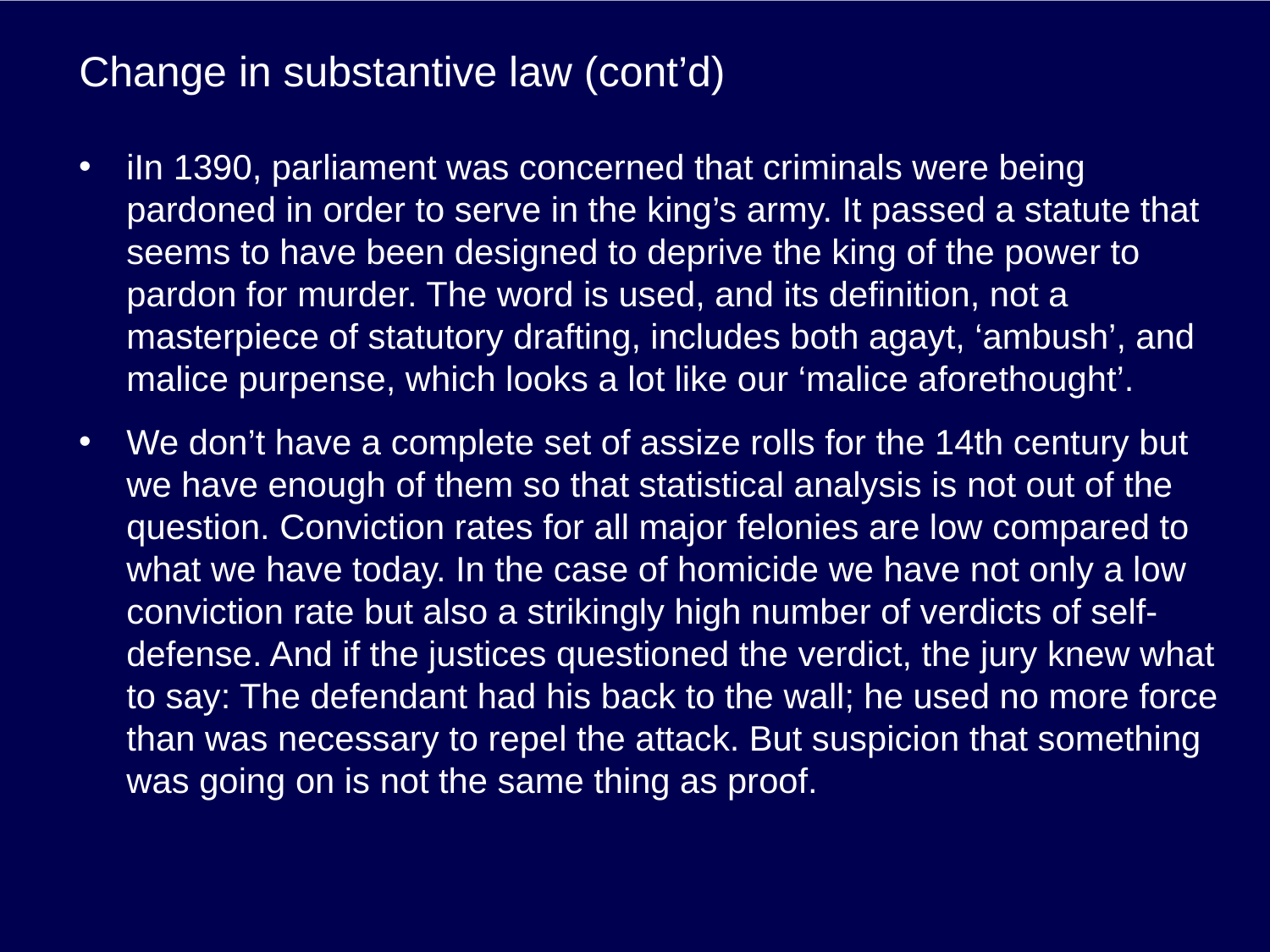

# Change in substantive law (cont’d)
iIn 1390, parliament was concerned that criminals were being pardoned in order to serve in the king’s army. It passed a statute that seems to have been designed to deprive the king of the power to pardon for murder. The word is used, and its definition, not a masterpiece of statutory drafting, includes both agayt, ‘ambush’, and malice purpense, which looks a lot like our ‘malice aforethought’.

We don’t have a complete set of assize rolls for the 14th century but we have enough of them so that statistical analysis is not out of the question. Conviction rates for all major felonies are low compared to what we have today. In the case of homicide we have not only a low conviction rate but also a strikingly high number of verdicts of self-defense. And if the justices questioned the verdict, the jury knew what to say: The defendant had his back to the wall; he used no more force than was necessary to repel the attack. But suspicion that something was going on is not the same thing as proof.